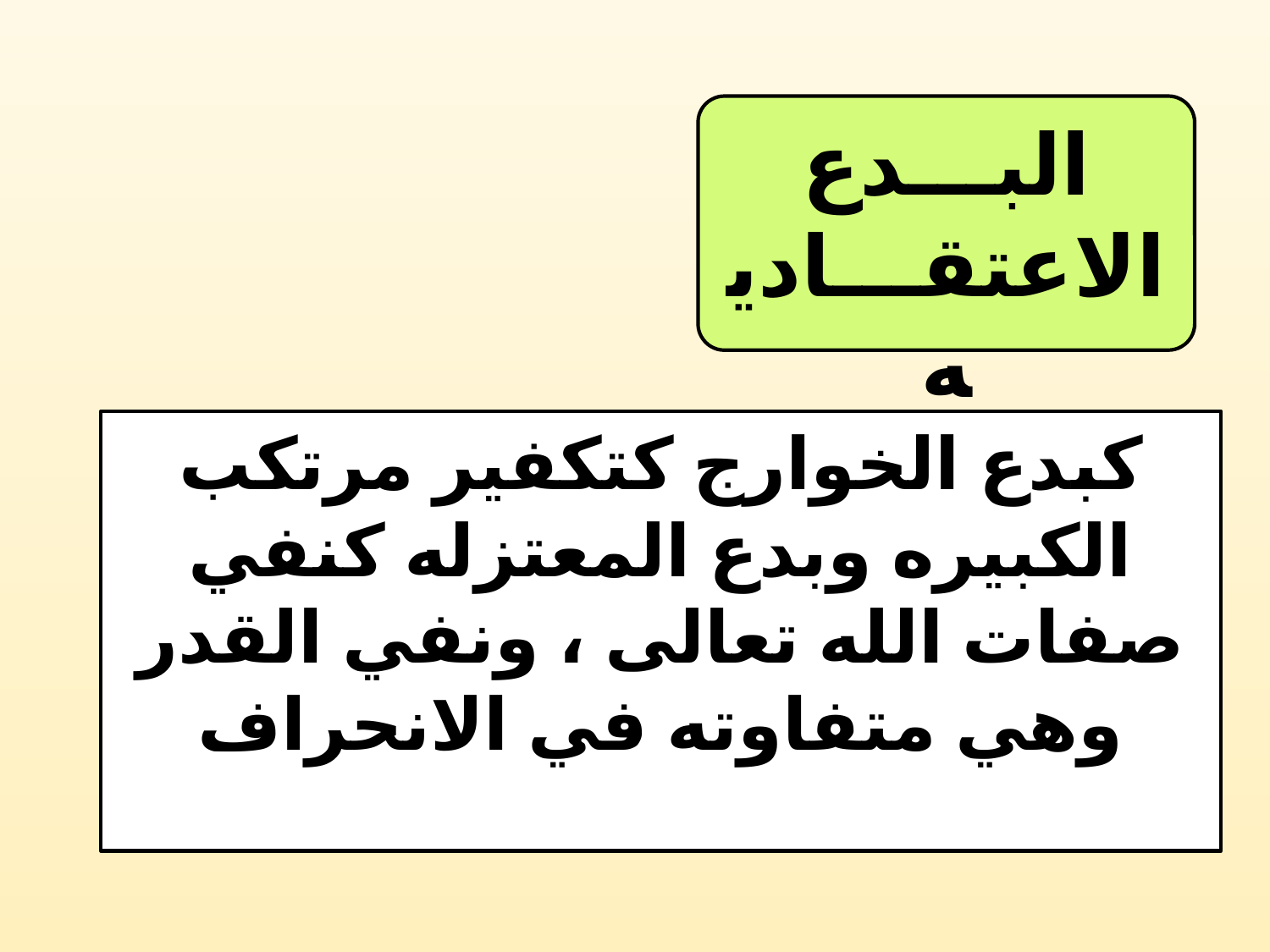

البـــدع الاعتقـــاديه
كبدع الخوارج كتكفير مرتكب الكبيره وبدع المعتزله كنفي صفات الله تعالى ، ونفي القدر وهي متفاوته في الانحراف